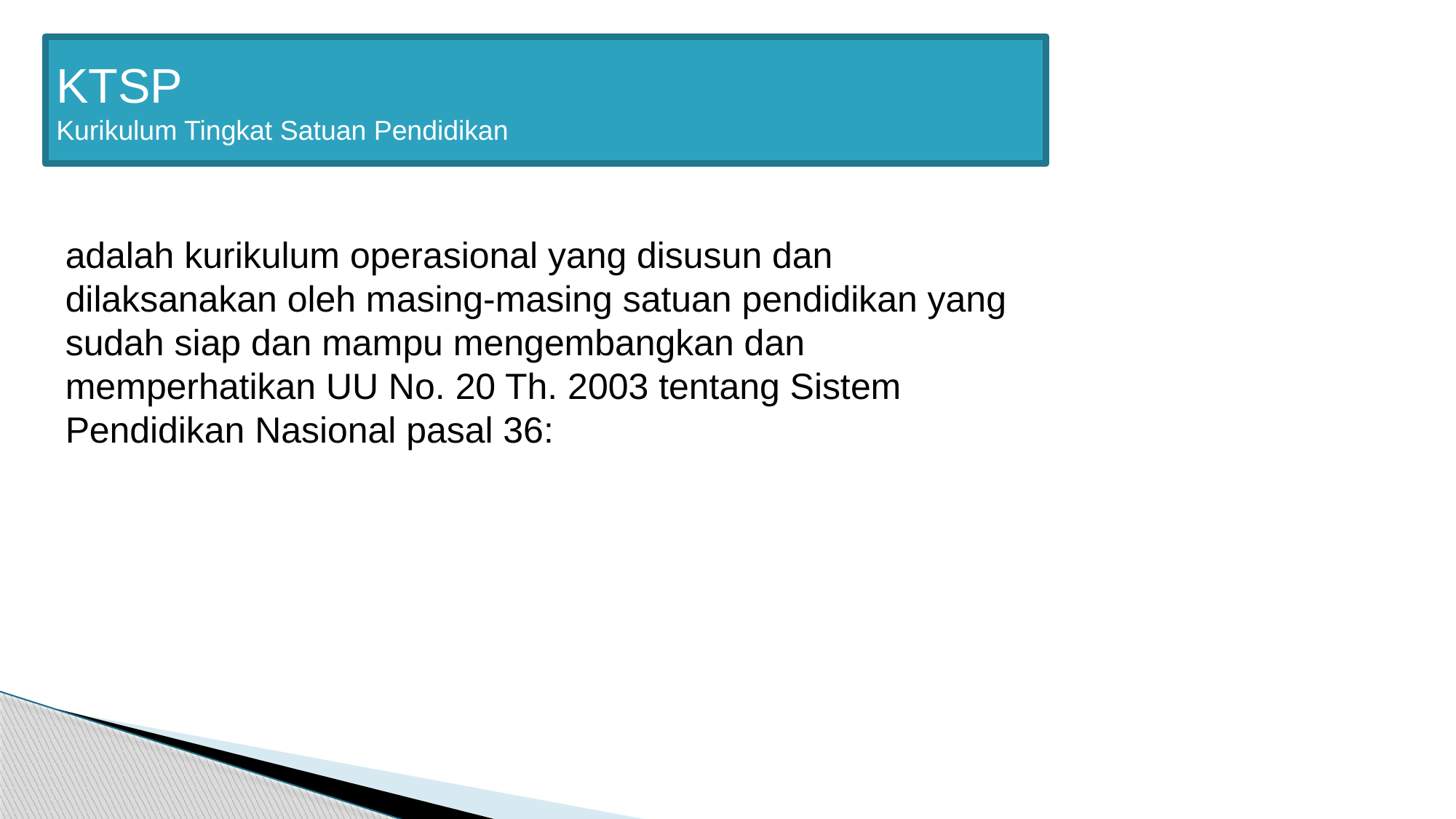

#
KTSP
Kurikulum Tingkat Satuan Pendidikan

adalah kurikulum operasional yang disusun dan dilaksanakan oleh masing-masing satuan pendidikan yang sudah siap dan mampu mengembangkan dan memperhatikan UU No. 20 Th. 2003 tentang Sistem Pendidikan Nasional pasal 36: